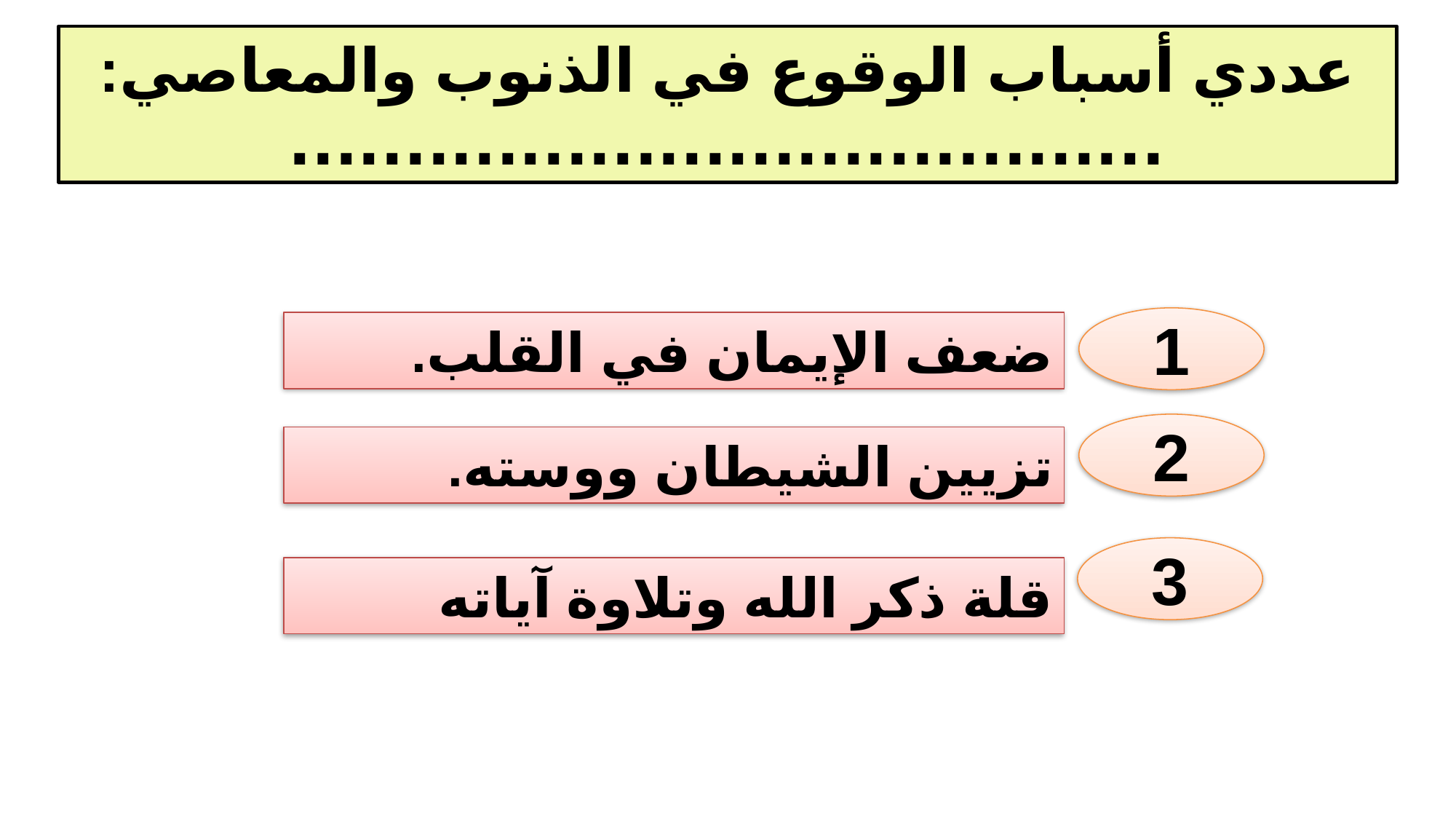

عددي أسباب الوقوع في الذنوب والمعاصي:
......................................
1
ضعف الإيمان في القلب.
2
تزيين الشيطان ووسته.
3
قلة ذكر الله وتلاوة آياته